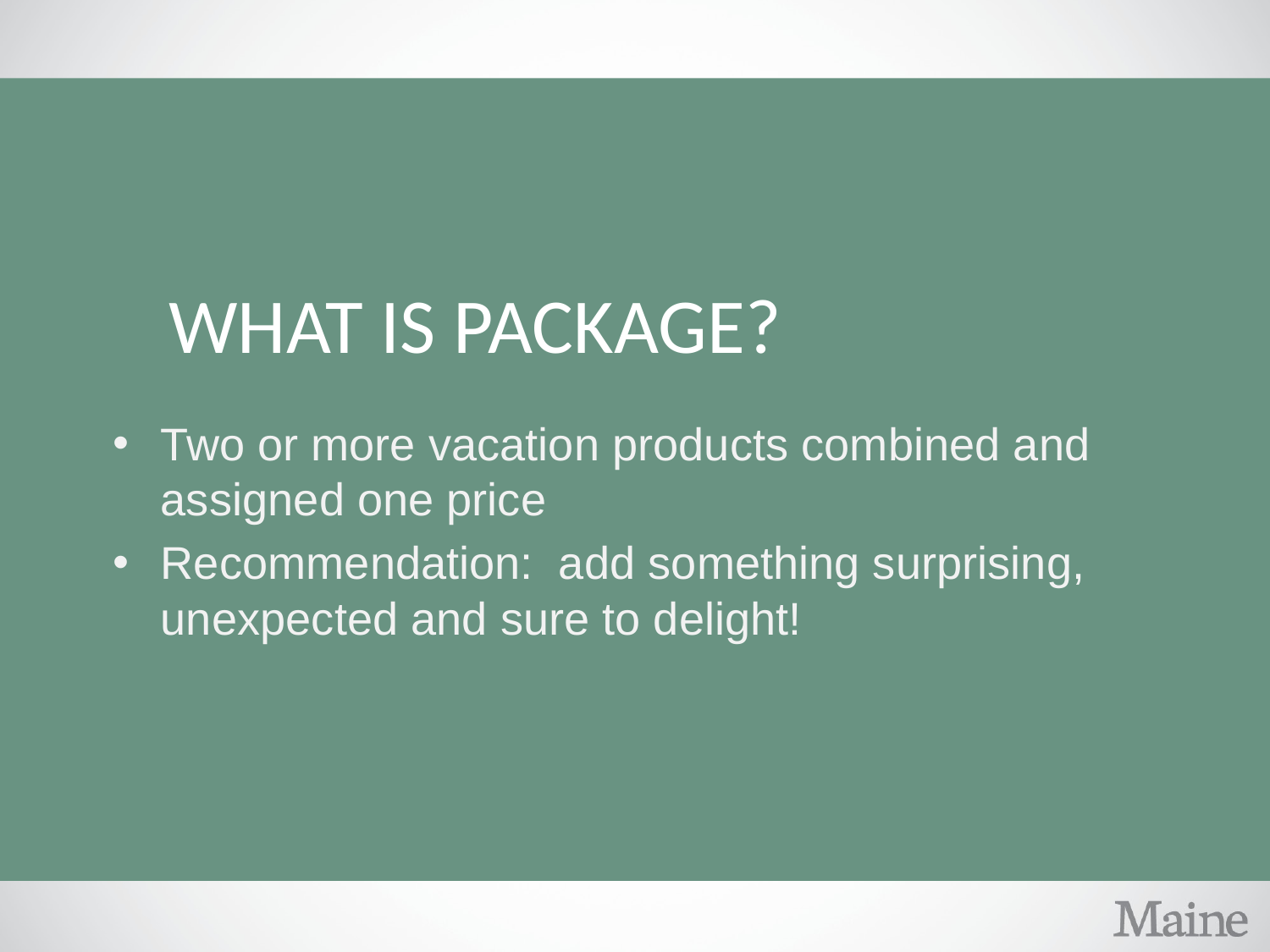

WHAT IS PACKAGE?
Two or more vacation products combined and assigned one price
Recommendation:  add something surprising, unexpected and sure to delight!